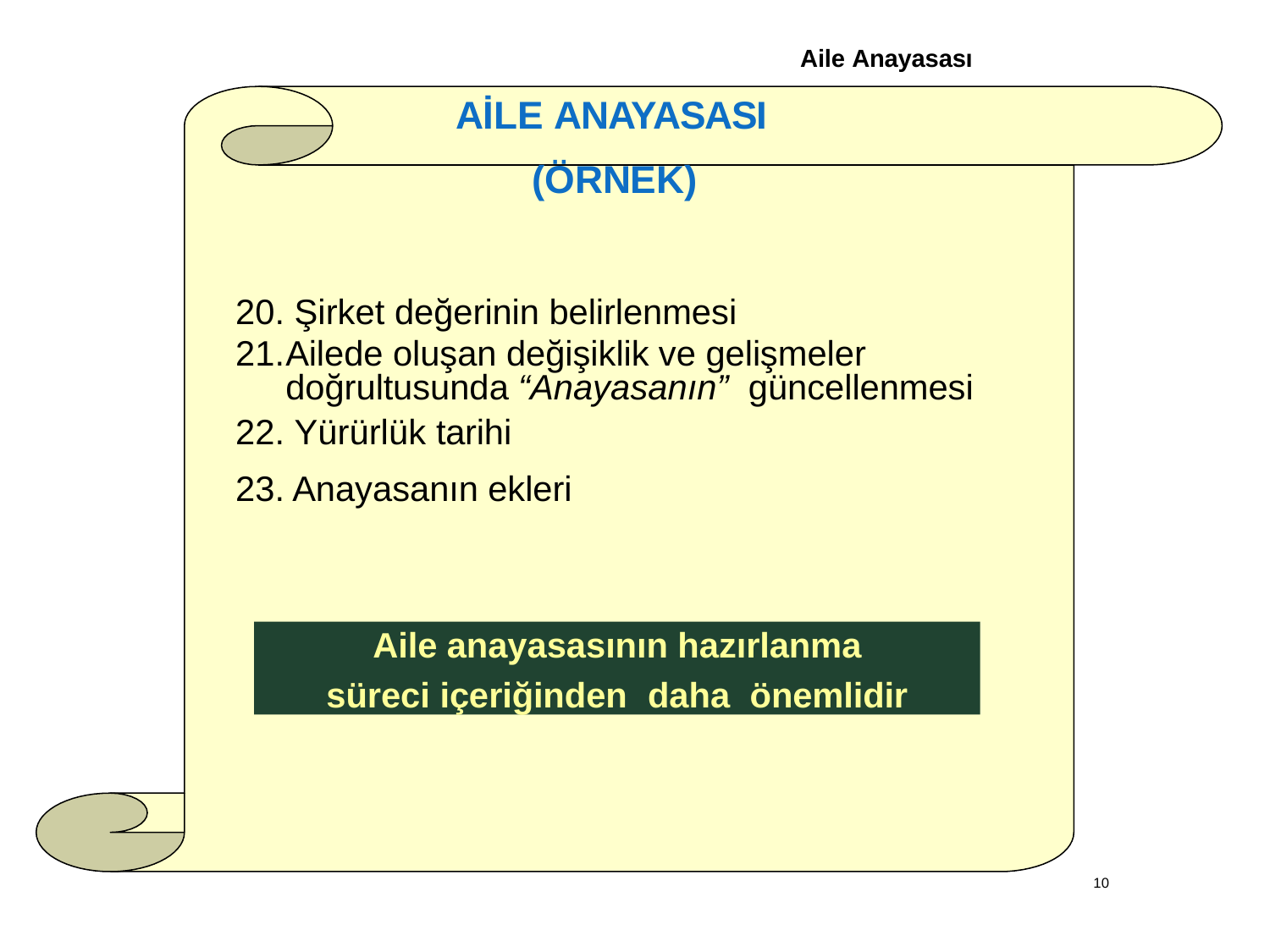

Aile Anayasası
AİLE ANAYASASI  (ÖRNEK)

Şirket değerinin belirlenmesi
Ailede oluşan değişiklik ve gelişmeler  doğrultusunda “Anayasanın”  güncellenmesi
Yürürlük tarihi
Anayasanın ekleri

Aile anayasasının hazırlanma
süreci içeriğinden	daha	önemlidir
10